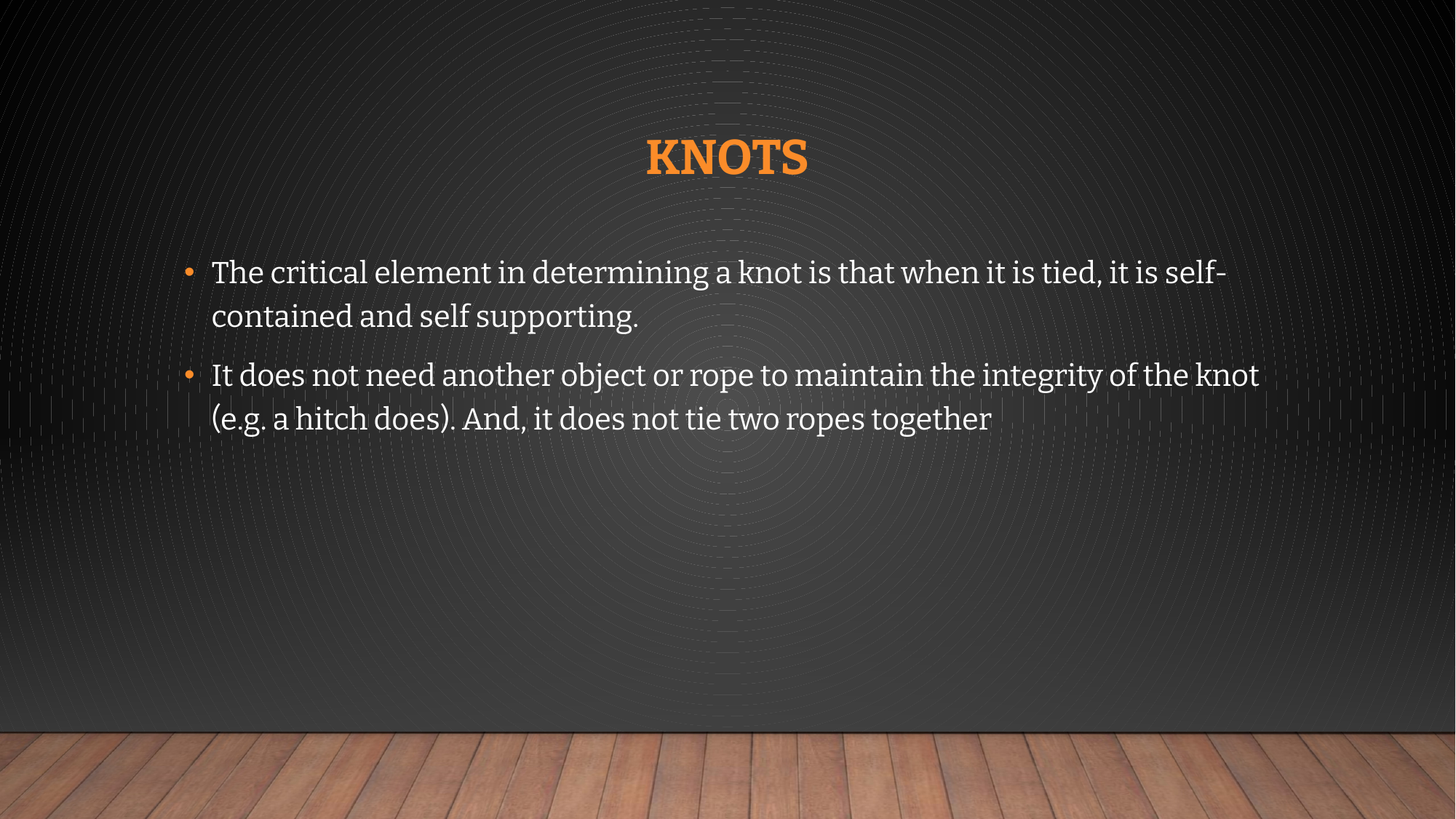

# Knots
The critical element in determining a knot is that when it is tied, it is self-contained and self ­supporting.
It does not need another object or rope to maintain the integrity of the knot (e.g. a hitch does). And, it does not tie two ropes together